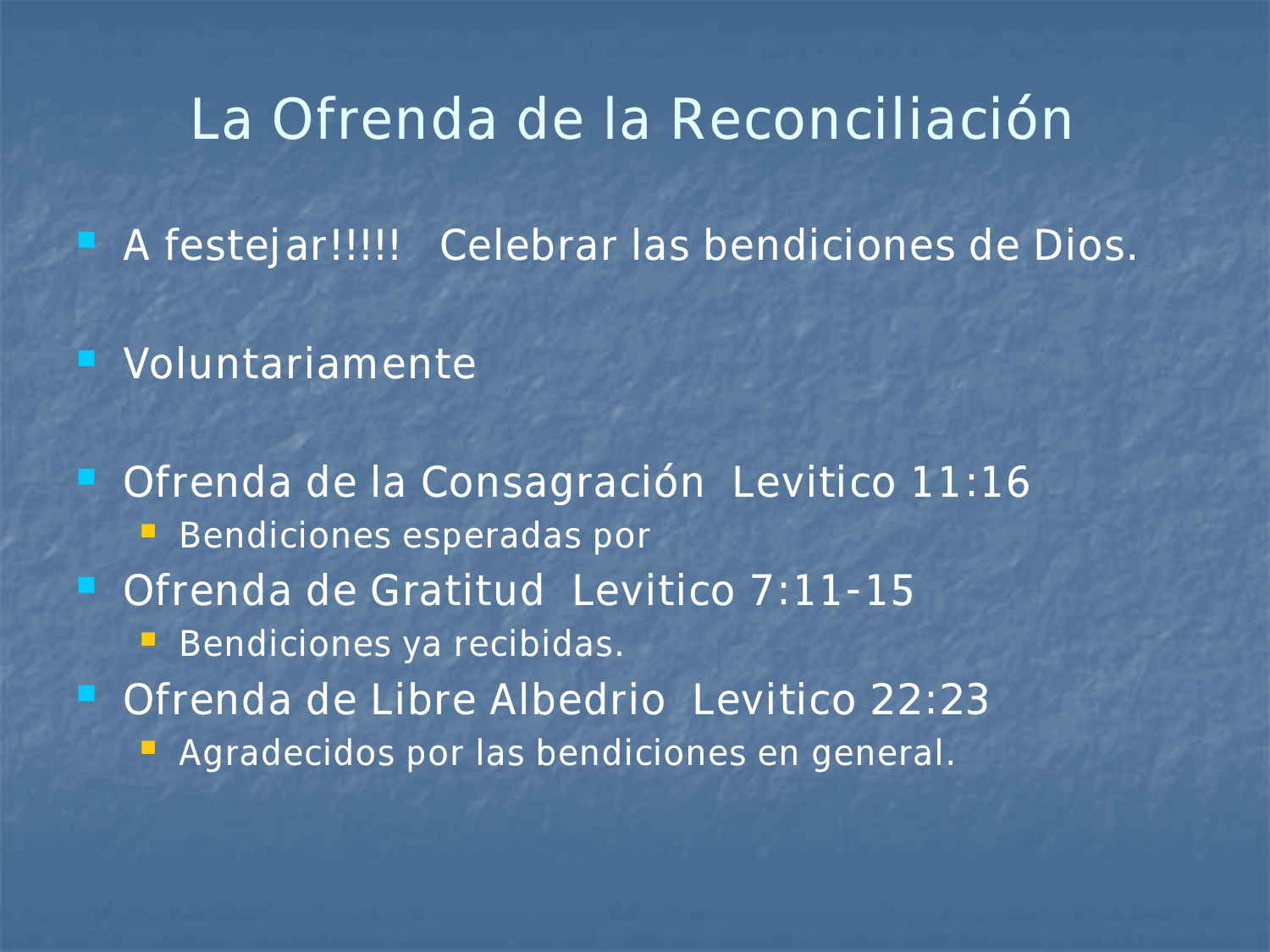

# La Ofrenda de la Reconciliación
A festejar!!!!!   Celebrar las bendiciones de Dios.

Voluntariamente

Ofrenda de la Consagración  Levitico 11:16
Bendiciones esperadas por
Ofrenda de Gratitud  Levitico 7:11-15
Bendiciones ya recibidas.
Ofrenda de Libre Albedrio  Levitico 22:23
Agradecidos por las bendiciones en general.